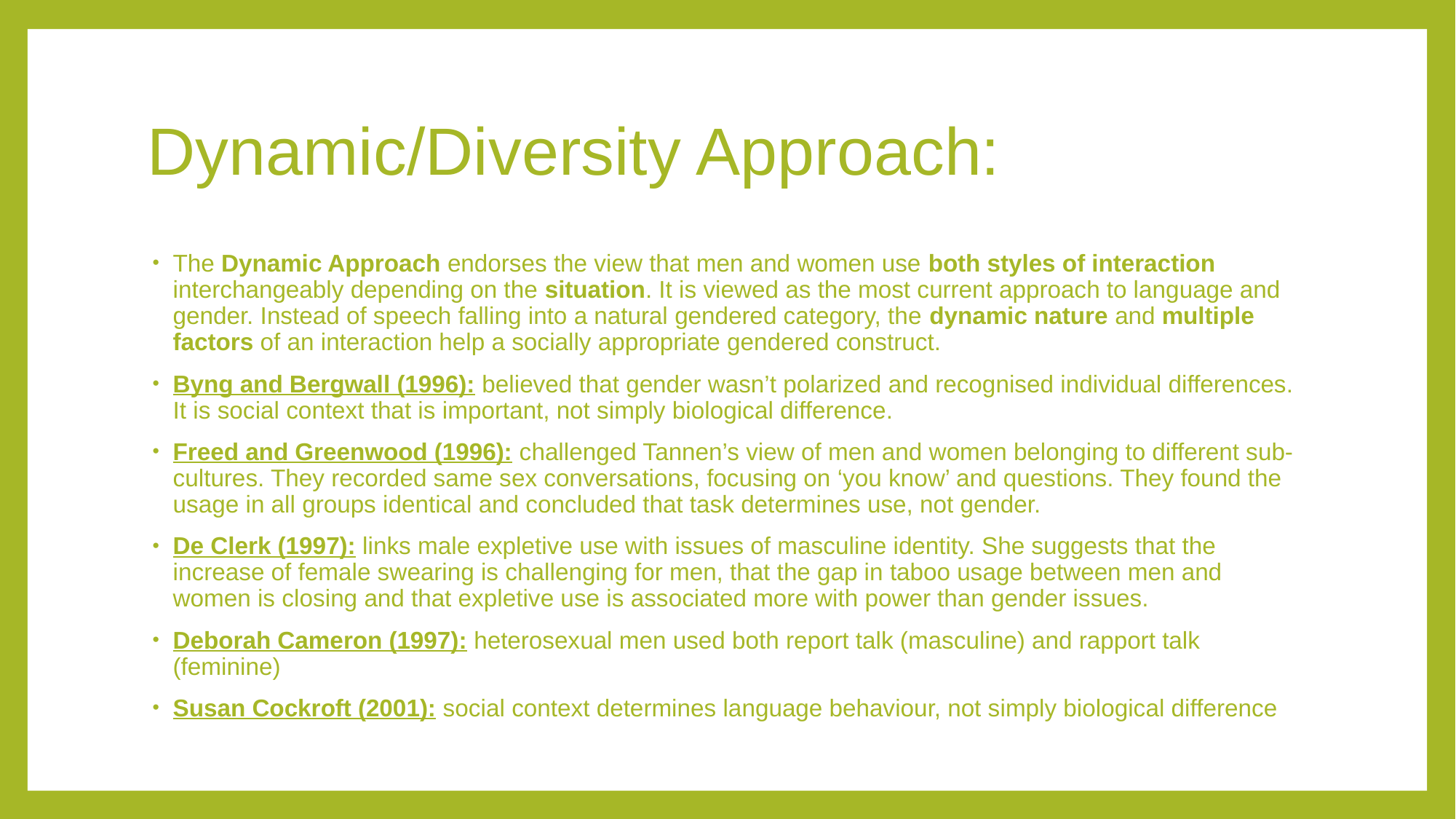

# Dynamic/Diversity Approach:
The Dynamic Approach endorses the view that men and women use both styles of interaction interchangeably depending on the situation. It is viewed as the most current approach to language and gender. Instead of speech falling into a natural gendered category, the dynamic nature and multiple factors of an interaction help a socially appropriate gendered construct.
Byng and Bergwall (1996): believed that gender wasn’t polarized and recognised individual differences. It is social context that is important, not simply biological difference.
Freed and Greenwood (1996): challenged Tannen’s view of men and women belonging to different sub-cultures. They recorded same sex conversations, focusing on ‘you know’ and questions. They found the usage in all groups identical and concluded that task determines use, not gender.
De Clerk (1997): links male expletive use with issues of masculine identity. She suggests that the increase of female swearing is challenging for men, that the gap in taboo usage between men and women is closing and that expletive use is associated more with power than gender issues.
Deborah Cameron (1997): heterosexual men used both report talk (masculine) and rapport talk (feminine)
Susan Cockroft (2001): social context determines language behaviour, not simply biological difference